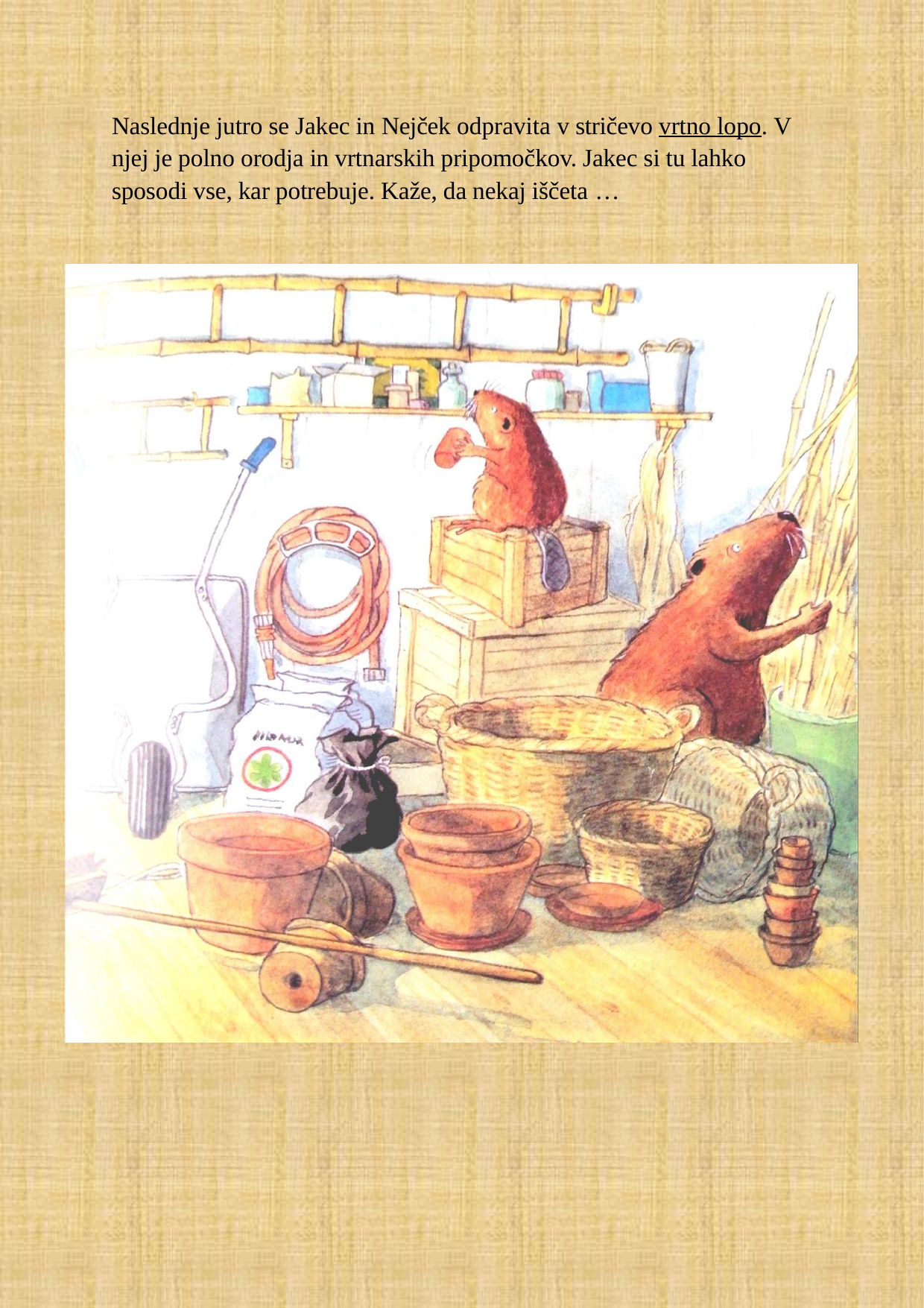

Naslednje jutro se Jakec in Nejček odpravita v stričevo vrtno lopo. V  njej je polno orodja in vrtnarskih pripomočkov. Jakec si tu lahko  sposodi vse, kar potrebuje. Kaže, da nekaj iščeta …